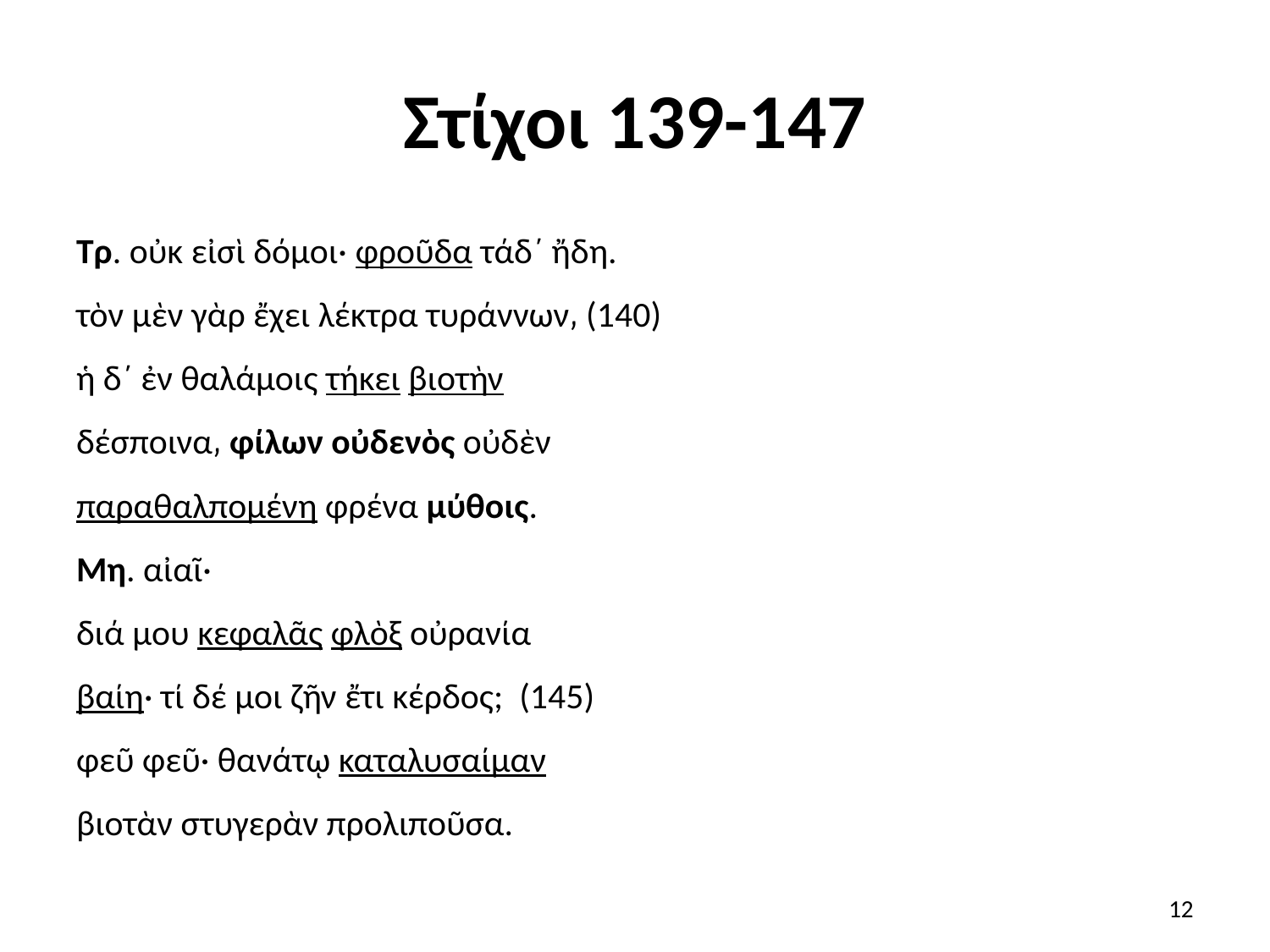

# Στίχοι 139-147
Τρ. οὐκ εἰσὶ δόμοι· φροῦδα τάδ΄ ἤδη.
τὸν μὲν γὰρ ἔχει λέκτρα τυράννων͵ (140)
ἡ δ΄ ἐν θαλάμοις τήκει βιοτὴν
δέσποινα͵ φίλων οὐδενὸς οὐδὲν
παραθαλπομένη φρένα μύθοις.
Μη. αἰαῖ·
διά μου κεφαλᾶς φλὸξ οὐρανία
βαίη· τί δέ μοι ζῆν ἔτι κέρδος;  (145)
φεῦ φεῦ· θανάτῳ καταλυσαίμαν
βιοτὰν στυγερὰν προλιποῦσα.
12